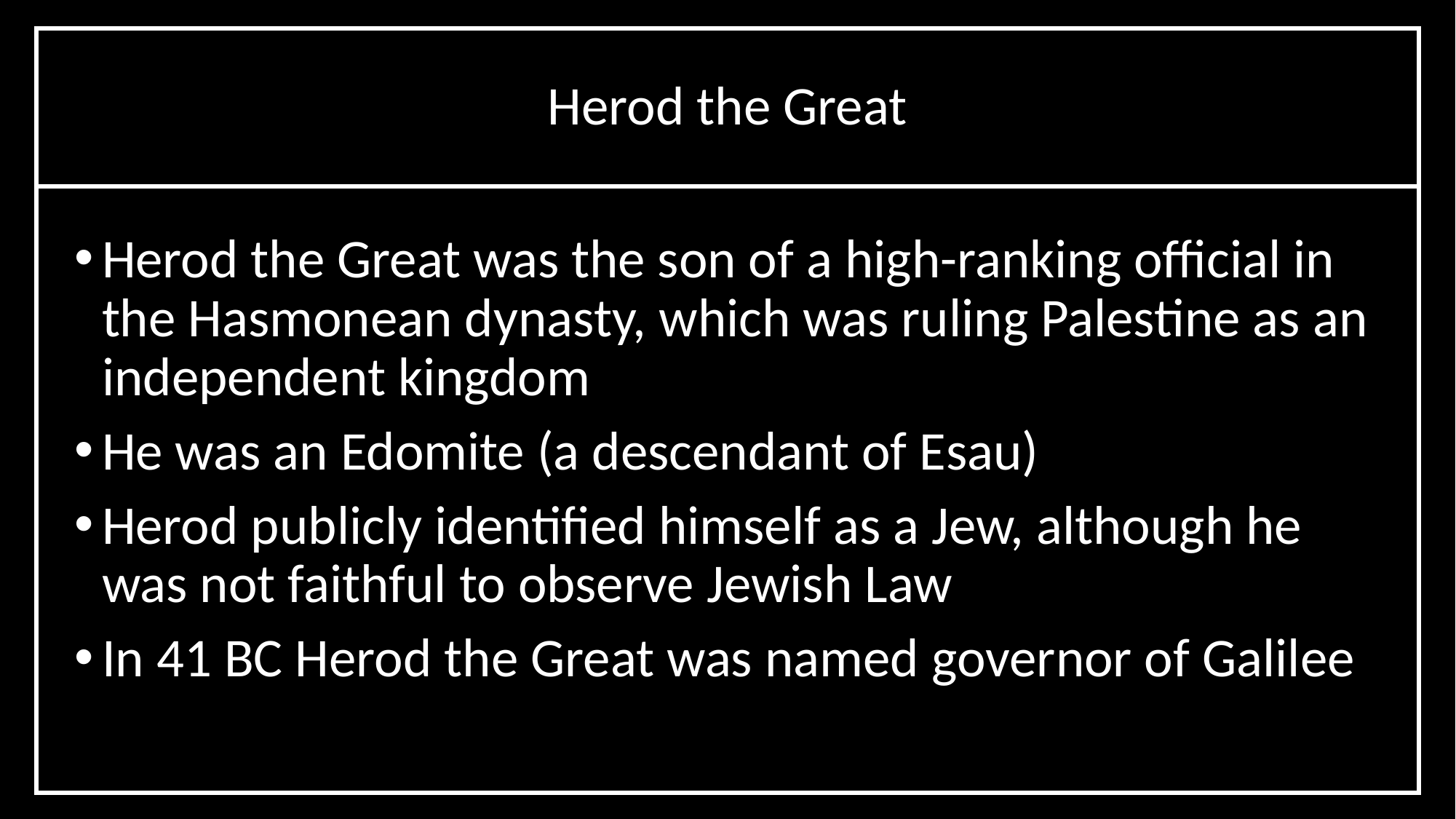

Herod the Great
Herod the Great was the son of a high-ranking official in the Hasmonean dynasty, which was ruling Palestine as an independent kingdom
He was an Edomite (a descendant of Esau)
Herod publicly identified himself as a Jew, although he was not faithful to observe Jewish Law
In 41 BC Herod the Great was named governor of Galilee